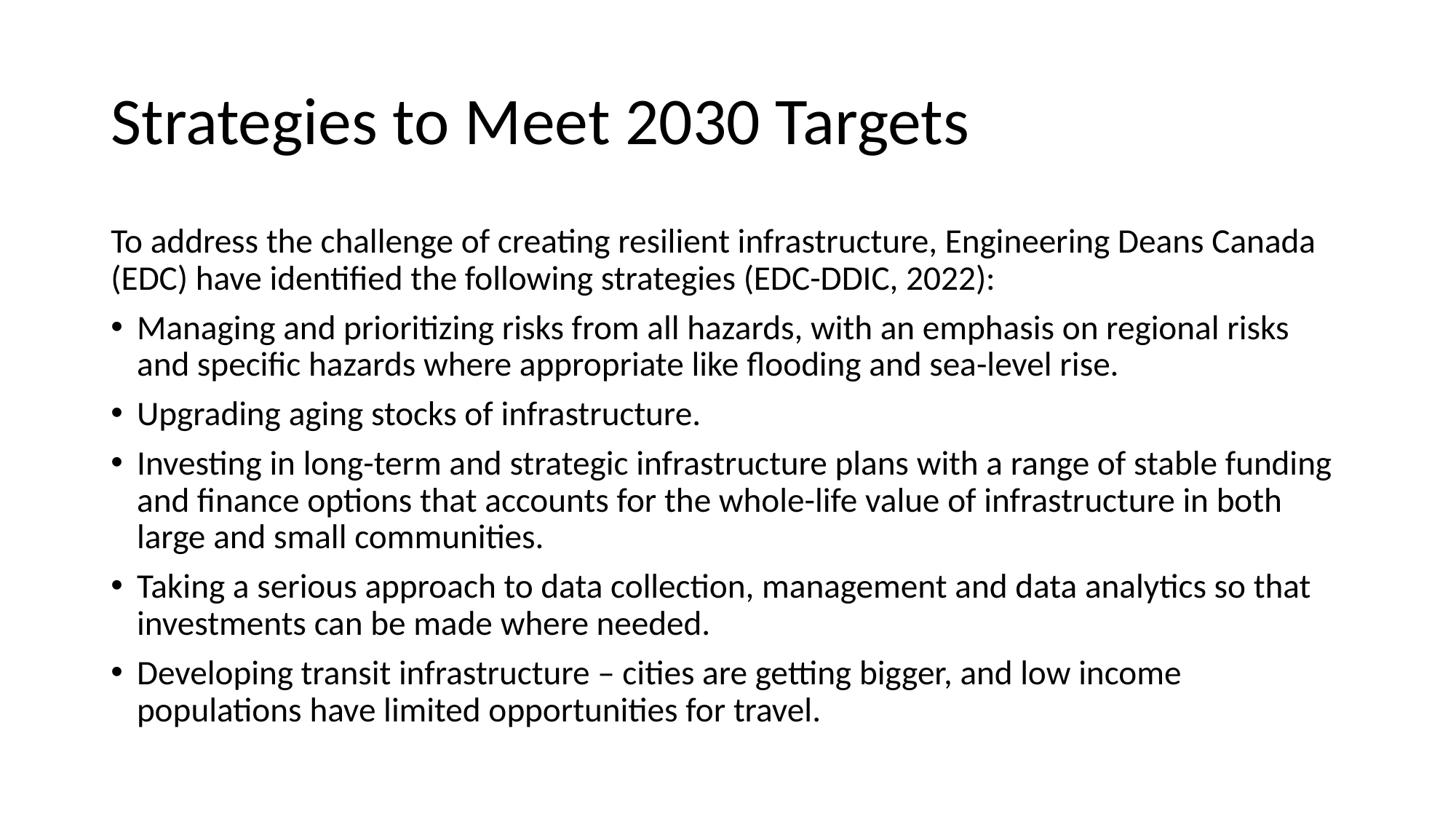

# Strategies to Meet 2030 Targets
To address the challenge of creating resilient infrastructure, Engineering Deans Canada (EDC) have identified the following strategies (EDC-DDIC, 2022):
Managing and prioritizing risks from all hazards, with an emphasis on regional risks and specific hazards where appropriate like flooding and sea-level rise.
Upgrading aging stocks of infrastructure.
Investing in long-term and strategic infrastructure plans with a range of stable funding and finance options that accounts for the whole-life value of infrastructure in both large and small communities.
Taking a serious approach to data collection, management and data analytics so that investments can be made where needed.
Developing transit infrastructure – cities are getting bigger, and low income populations have limited opportunities for travel.